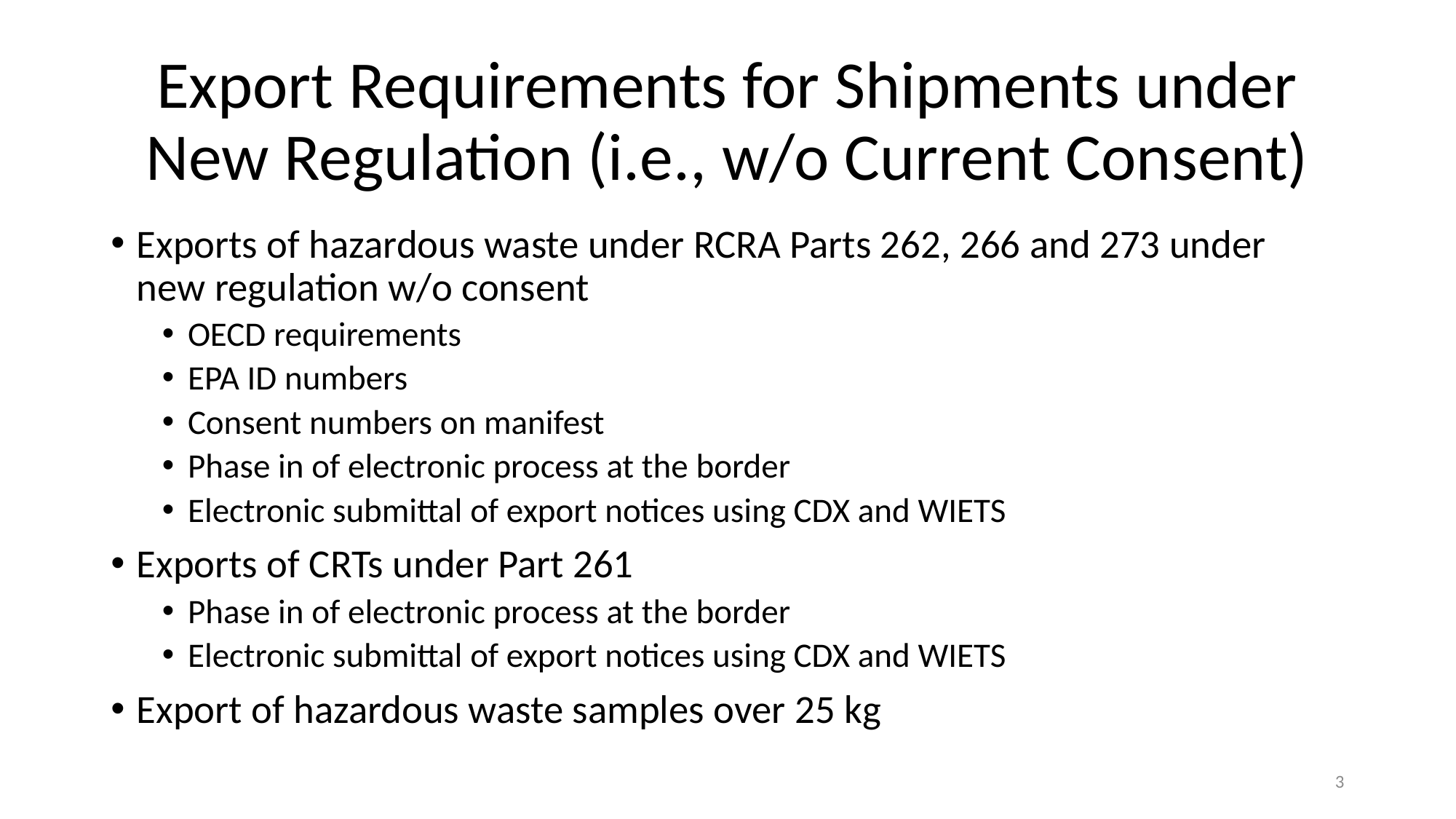

# Export Requirements for Shipments under New Regulation (i.e., w/o Current Consent)
Exports of hazardous waste under RCRA Parts 262, 266 and 273 under new regulation w/o consent
OECD requirements
EPA ID numbers
Consent numbers on manifest
Phase in of electronic process at the border
Electronic submittal of export notices using CDX and WIETS
Exports of CRTs under Part 261
Phase in of electronic process at the border
Electronic submittal of export notices using CDX and WIETS
Export of hazardous waste samples over 25 kg

3